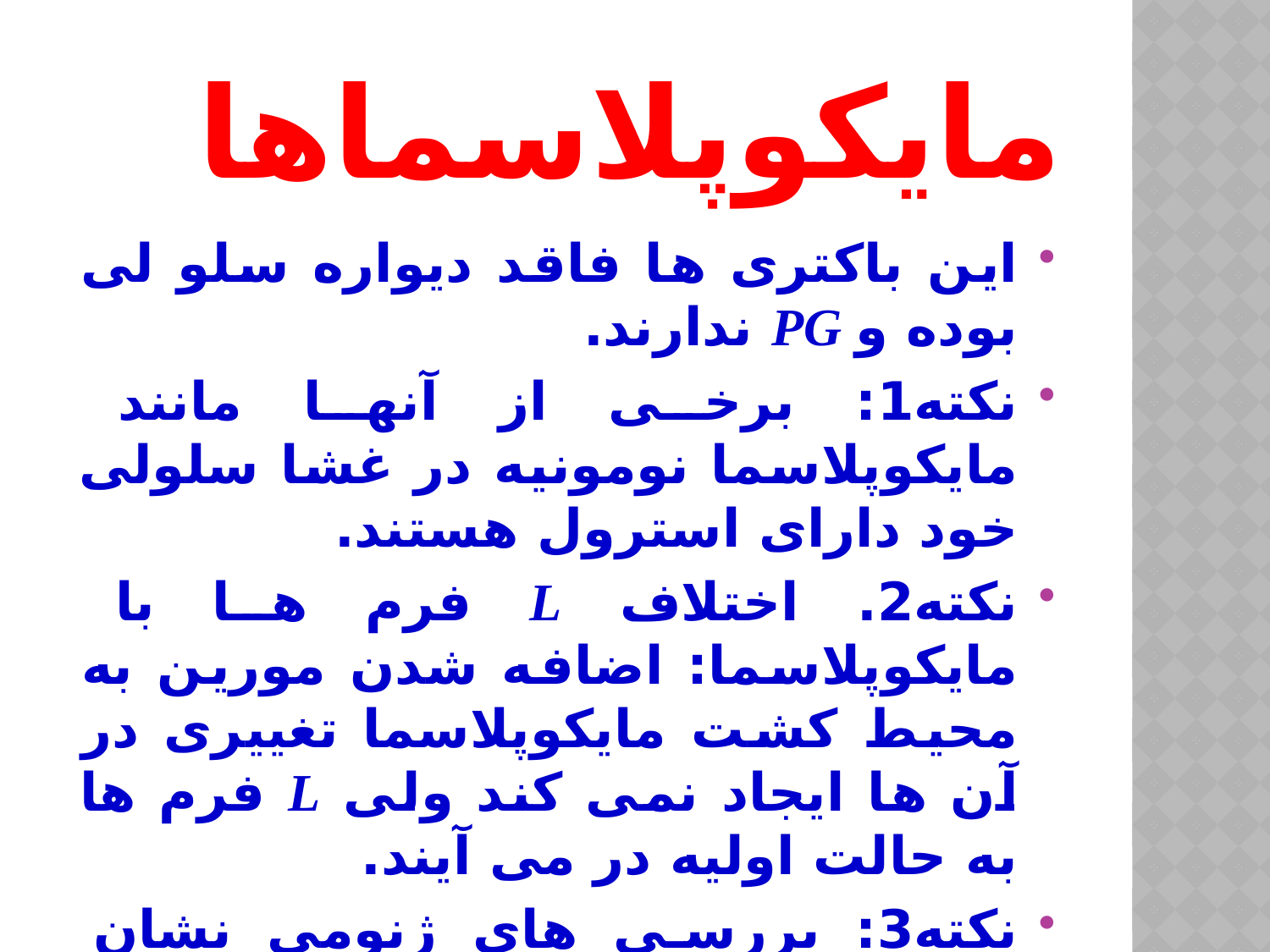

# مایکوپلاسماها
این باکتری ها فاقد دیواره سلو لی بوده و PG ندارند.
نکته1: برخی از آنها مانند مایکوپلاسما نومونیه در غشا سلولی خود دارای استرول هستند.
نکته2. اختلاف L فرم ها با مایکوپلاسما: اضافه شدن مورین به محیط کشت مایکوپلاسما تغییری در آن ها ایجاد نمی کند ولی L فرم ها به حالت اولیه در می آیند.
نکته3: بررسی های ژنومی نشان داده اند که مایکوپلاسماها  شبیه گرم مثبت ها هستند و ممکن است از آنها مشتق شده باشند.